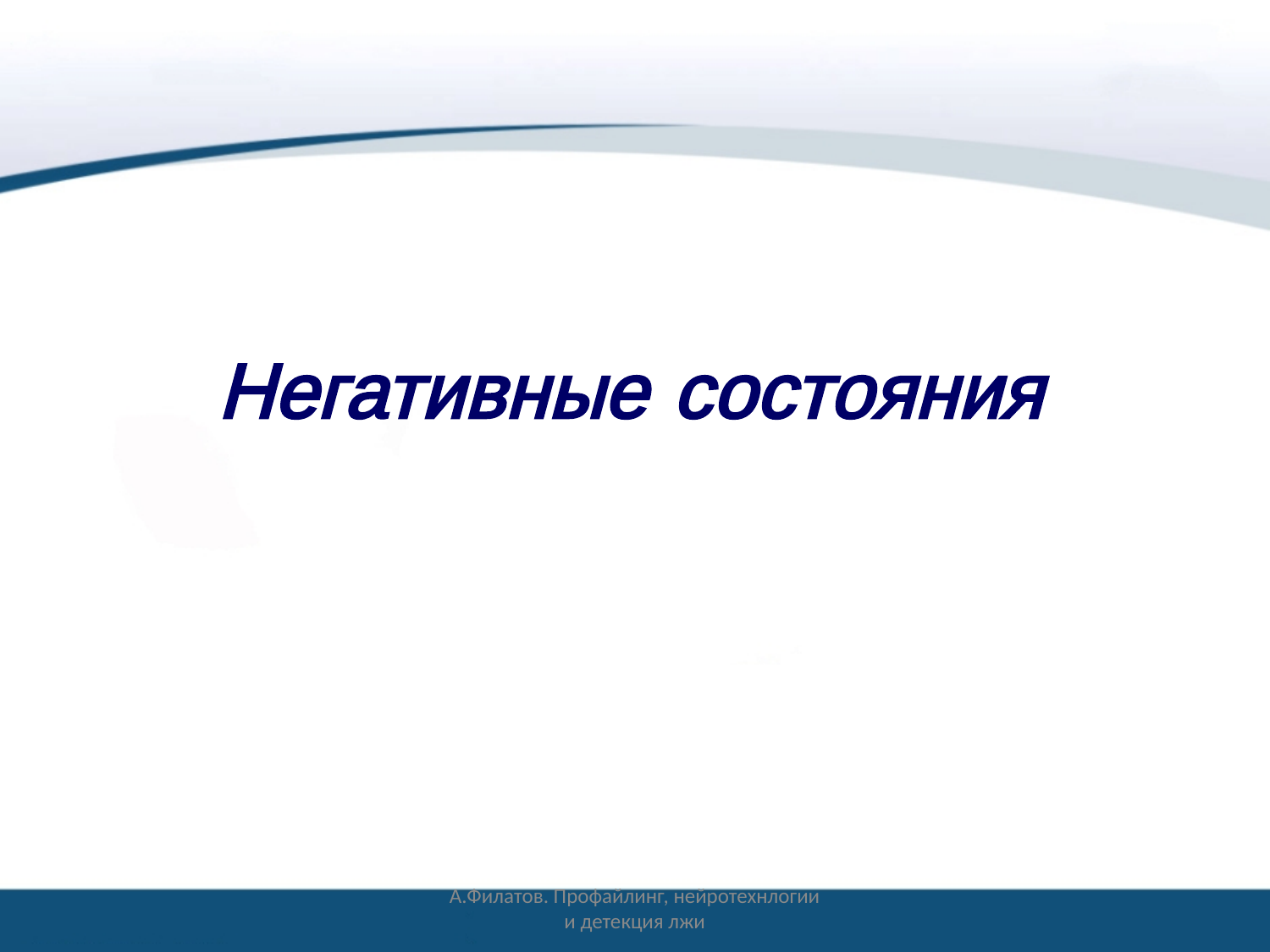

# Негативные состояния
А.Филатов. Профайлинг, нейротехнлогии и детекция лжи